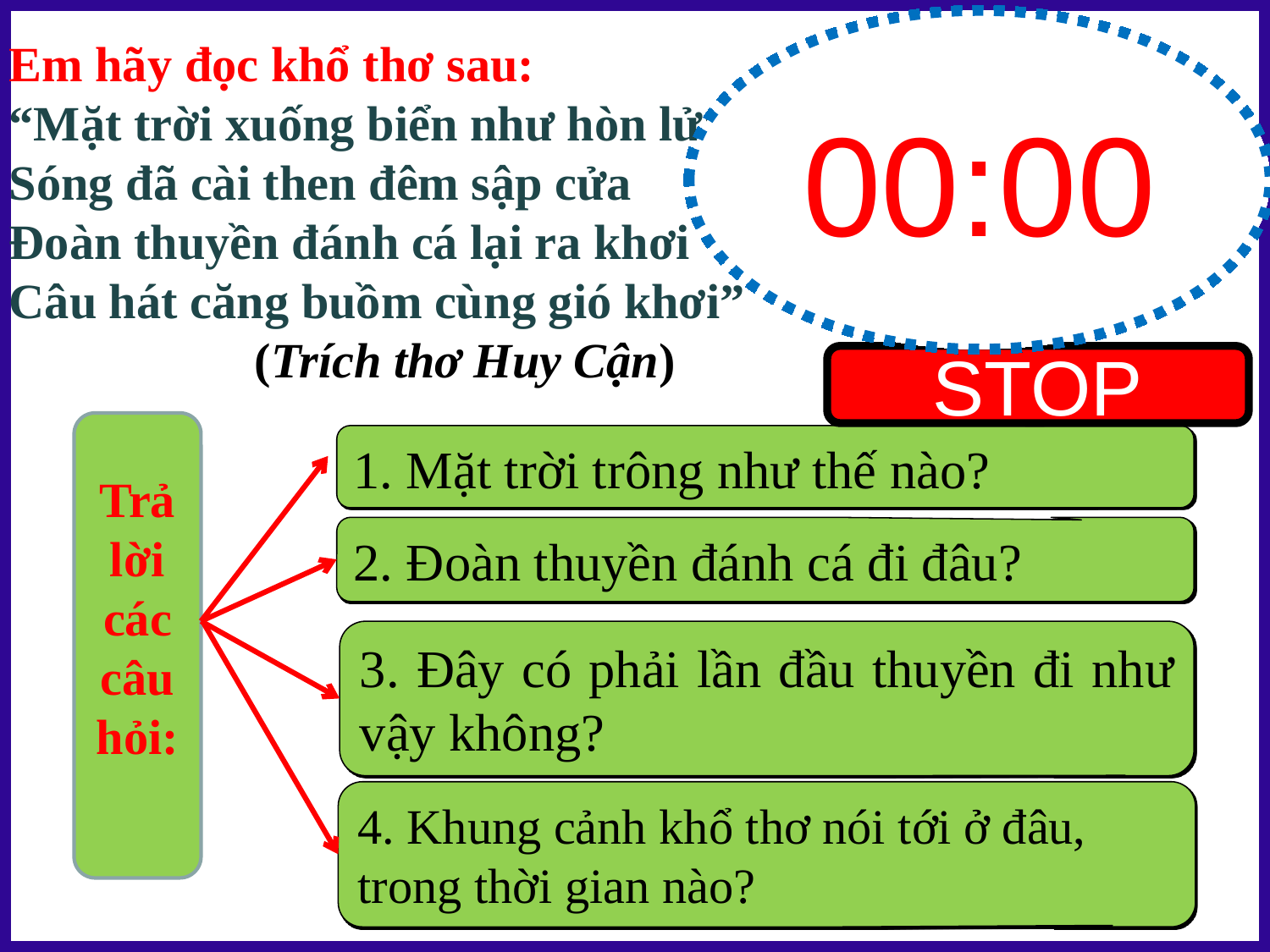

03:00
02:59
02:58
02:57
02:56
02:55
02:54
02:53
02:52
02:51
02:50
02:49
02:48
02:47
02:46
02:45
02:44
02:43
02:42
02:41
02:40
02:39
02:38
02:37
02:36
02:35
02:34
02:33
02:32
02:31
02:30
02:29
02:28
02:27
02:26
02:25
02:24
02:23
02:22
02:21
02:20
02:19
02:18
02:17
02:16
02:15
02:14
02:13
02:12
02:11
02:10
02:09
02:08
02:07
02:06
02:05
02:04
02:03
02:02
02:01
02:00
01:59
01:58
01:57
01:56
01:55
01:54
01:53
01:52
01:51
01:50
01:49
01:48
01:47
01:46
01:45
01:44
01:43
01:42
01:41
01:40
01:39
01:38
01:37
01:36
01:35
01:34
01:33
01:32
01:31
01:30
01:29
01:28
01:27
01:26
01:25
01:24
01:23
01:22
01:21
01:20
01:19
01:18
01:17
01:16
01:15
01:14
01:13
01:12
01:11
01:10
01:09
01:08
01:07
01:06
01:05
01:04
01:03
01:02
01:01
01:00
00:59
00:58
00:57
00:56
00:55
00:54
00:53
00:52
00:51
00:50
00:49
00:48
00:47
00:46
00:45
00:44
00:43
00:42
00:41
00:40
00:39
00:38
00:37
00:36
00:35
00:34
00:33
00:32
00:31
00:30
00:29
00:28
00:27
00:26
00:25
00:24
00:23
00:22
00:21
00:20
00:19
00:18
00:17
00:16
00:15
00:14
00:13
00:12
00:11
00:10
00:09
00:08
00:07
00:06
00:05
00:04
00:03
00:02
00:01
00:00
Em hãy đọc khổ thơ sau:
“Mặt trời xuống biển như hòn lửa
Sóng đã cài then đêm sập cửa
Đoàn thuyền đánh cá lại ra khơi
Câu hát căng buồm cùng gió khơi”
                    (Trích thơ Huy Cận)
STOP
Trả lời các câu hỏi:

1. Mặt trời trông như thế nào?
2. Đoàn thuyền đánh cá đi đâu?
3. Đây có phải lần đầu thuyền đi như vậy không?
4. Khung cảnh khổ thơ nói tới ở đâu,
trong thời gian nào?